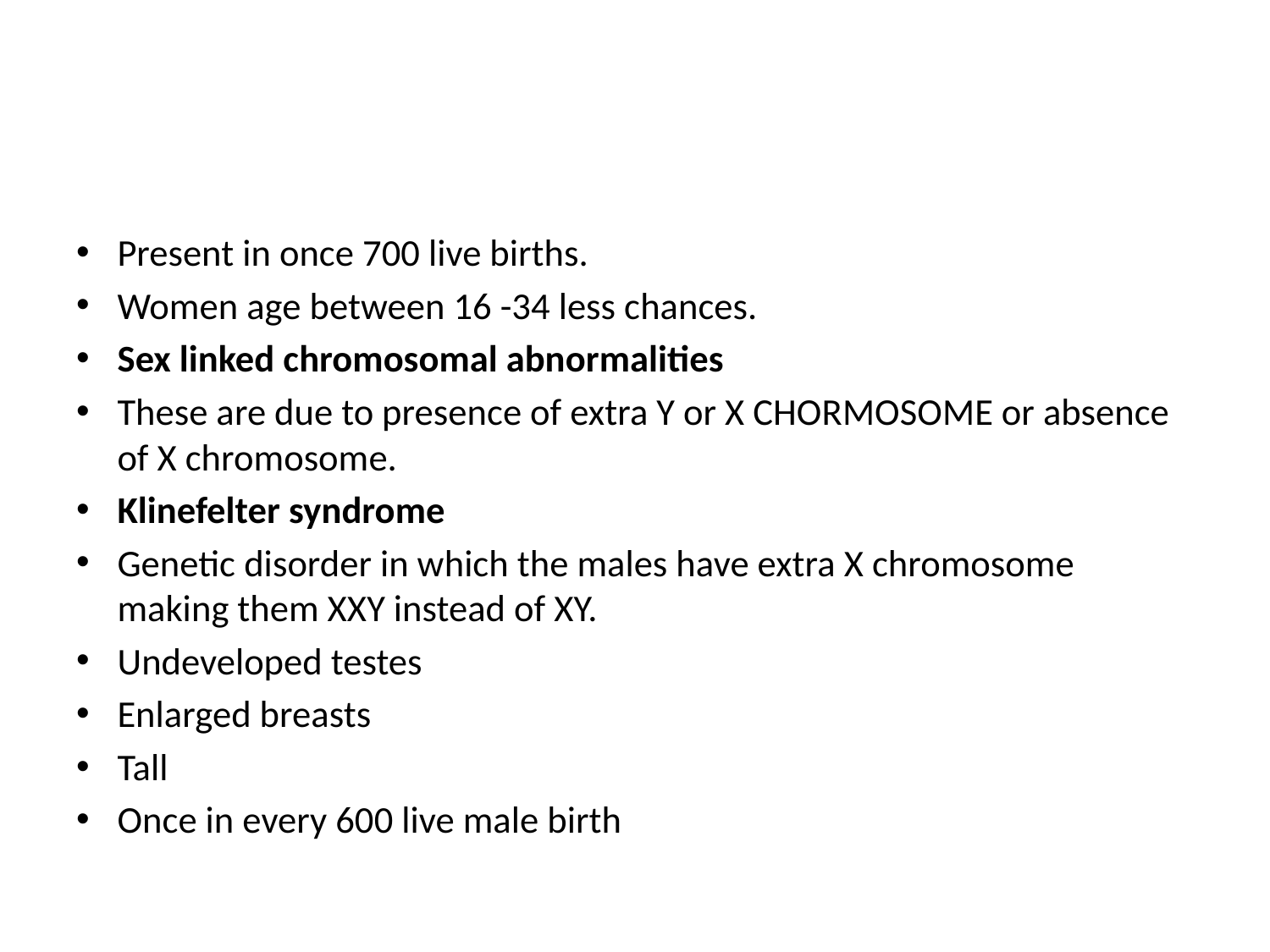

#
Present in once 700 live births.
Women age between 16 -34 less chances.
Sex linked chromosomal abnormalities
These are due to presence of extra Y or X CHORMOSOME or absence of X chromosome.
Klinefelter syndrome
Genetic disorder in which the males have extra X chromosome making them XXY instead of XY.
Undeveloped testes
Enlarged breasts
Tall
Once in every 600 live male birth